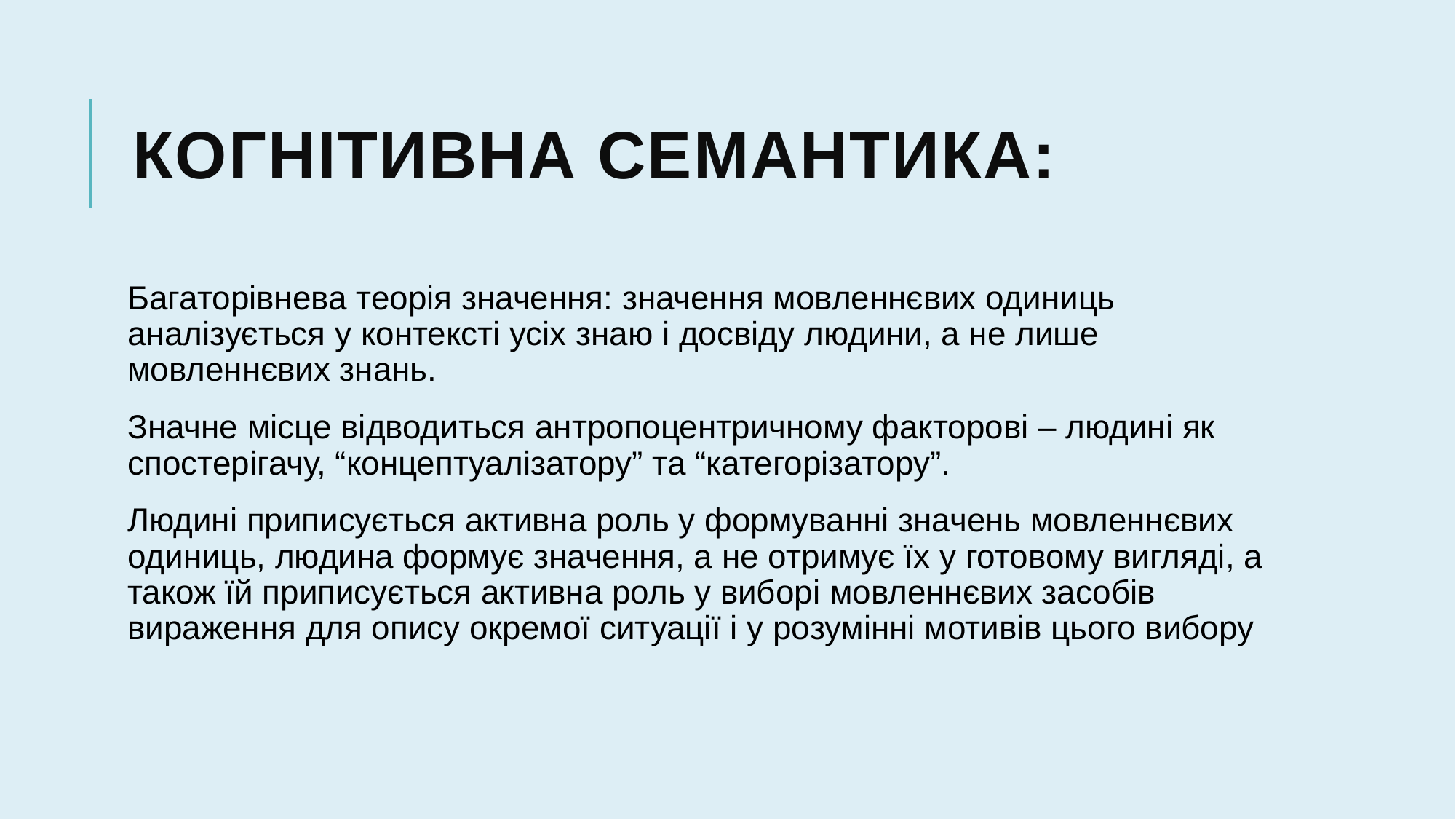

# Когнітивна семантика:
Багаторівнева теорія значення: значення мовленнєвих одиниць аналізується у контексті усіх знаю і досвіду людини, а не лише мовленнєвих знань.
Значне місце відводиться антропоцентричному факторові – людині як спостерігачу, “концептуалізатору” та “категорізатору”.
Людині приписується активна роль у формуванні значень мовленнєвих одиниць, людина формує значення, а не отримує їх у готовому вигляді, а також їй приписується активна роль у виборі мовленнєвих засобів вираження для опису окремої ситуації і у розумінні мотивів цього вибору